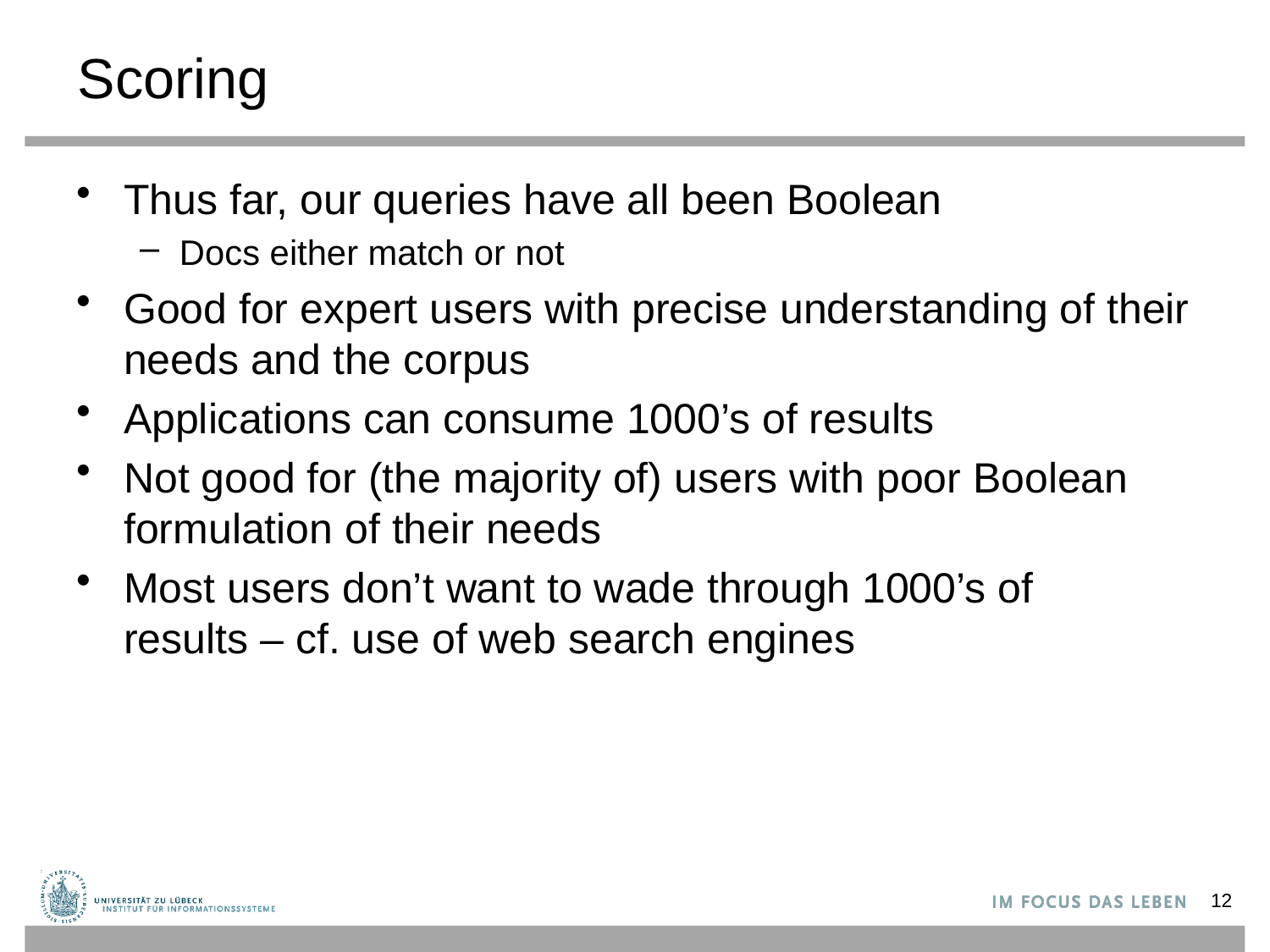

# Scoring
Thus far, our queries have all been Boolean
Docs either match or not
Good for expert users with precise understanding of their needs and the corpus
Applications can consume 1000’s of results
Not good for (the majority of) users with poor Boolean formulation of their needs
Most users don’t want to wade through 1000’s of
results – cf. use of web search engines
12